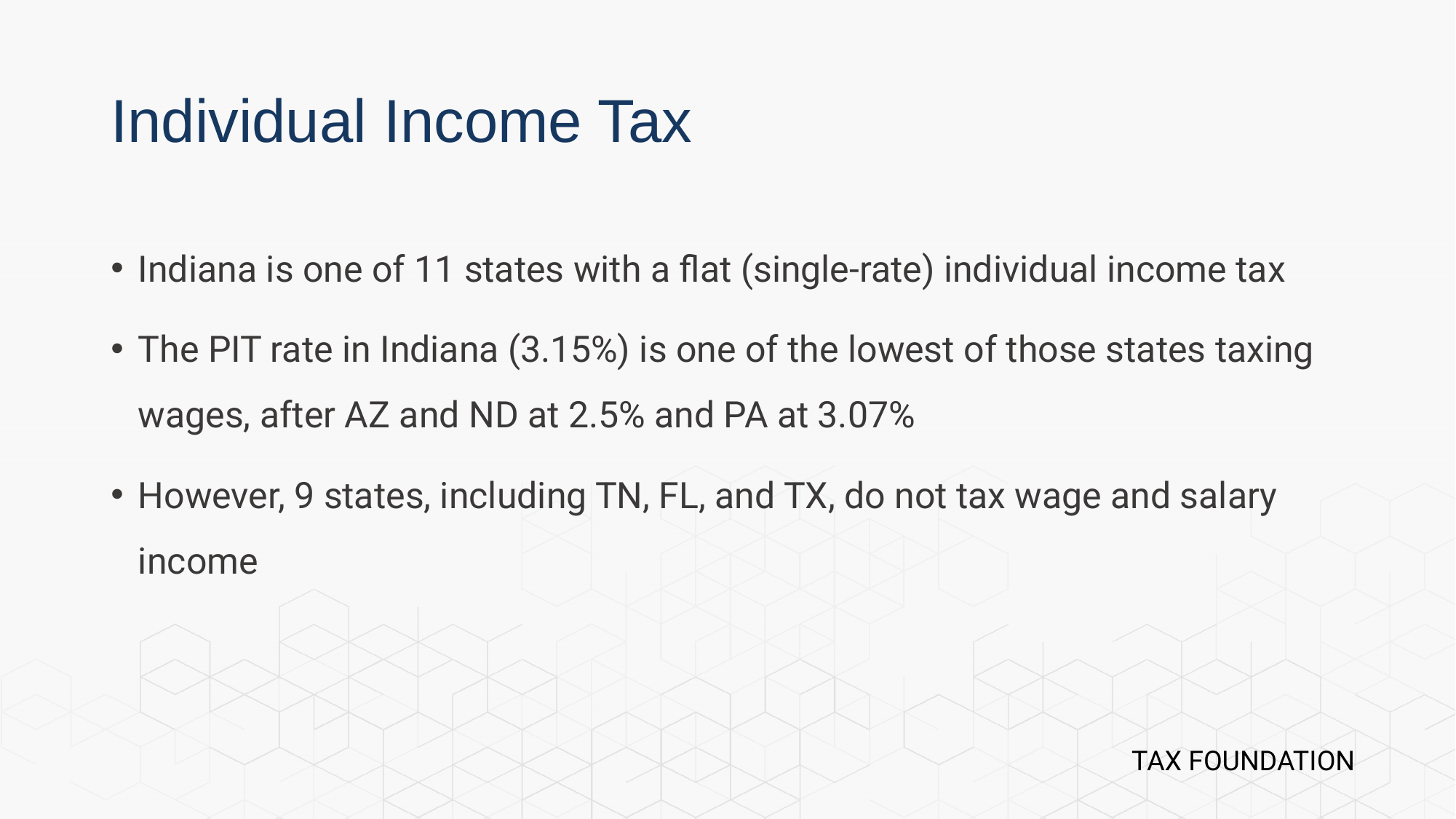

# Individual Income Tax
Indiana is one of 11 states with a flat (single-rate) individual income tax
The PIT rate in Indiana (3.15%) is one of the lowest of those states taxing wages, after AZ and ND at 2.5% and PA at 3.07%
However, 9 states, including TN, FL, and TX, do not tax wage and salary income